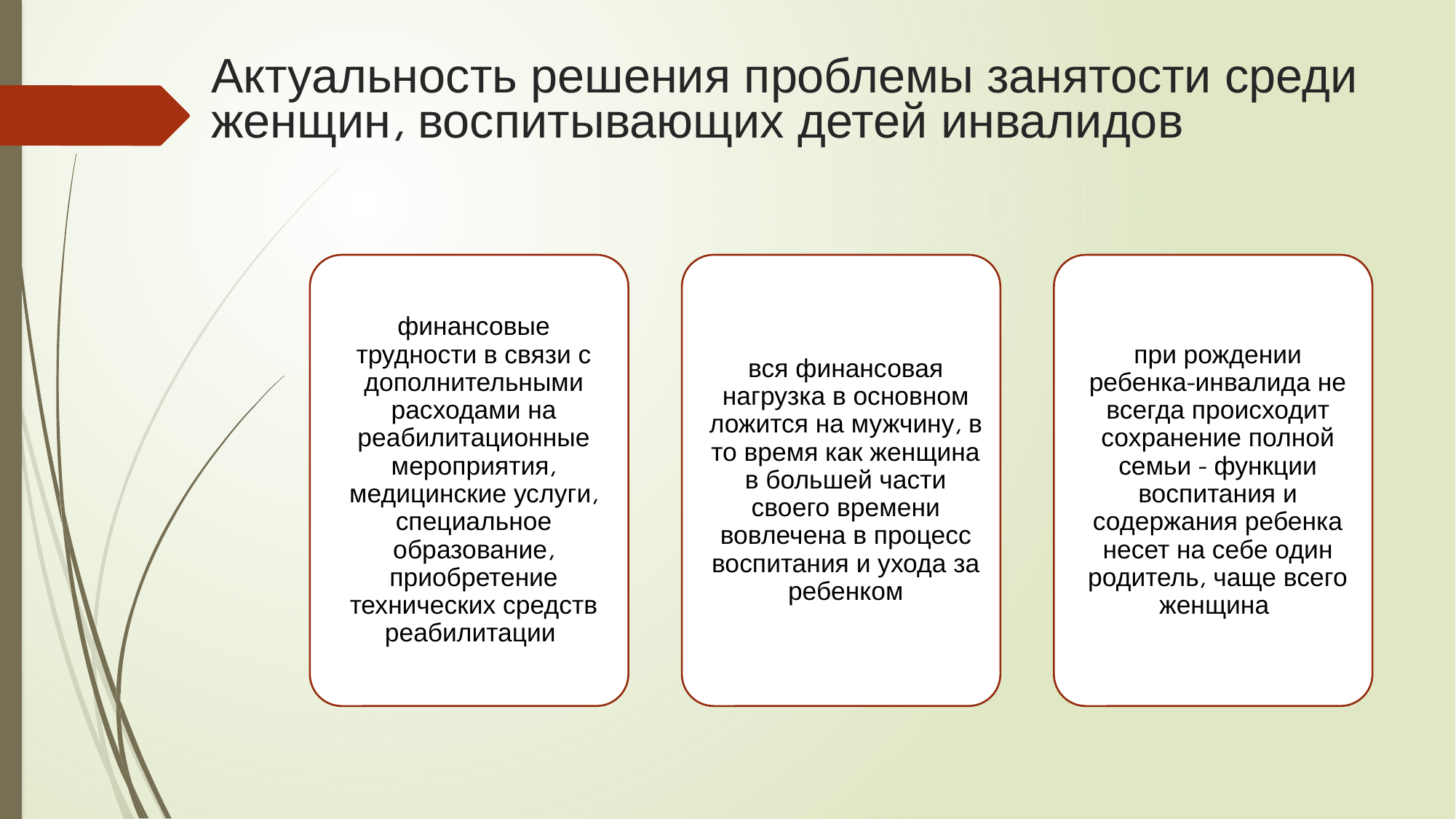

# Актуальность решения проблемы занятости среди женщин, воспитывающих детей инвалидов
финансовые трудности в связи с дополнительными расходами на реабилитационные мероприятия, медицинские услуги, специальное образование, приобретение технических средств реабилитации
вся финансовая нагрузка в основном ложится на мужчину, в то время как женщина в большей части своего времени вовлечена в процесс воспитания и ухода за ребенком
при рождении ребенка-инвалида не всегда происходит сохранение полной семьи - функции воспитания и содержания ребенка несет на себе один родитель, чаще всего женщина